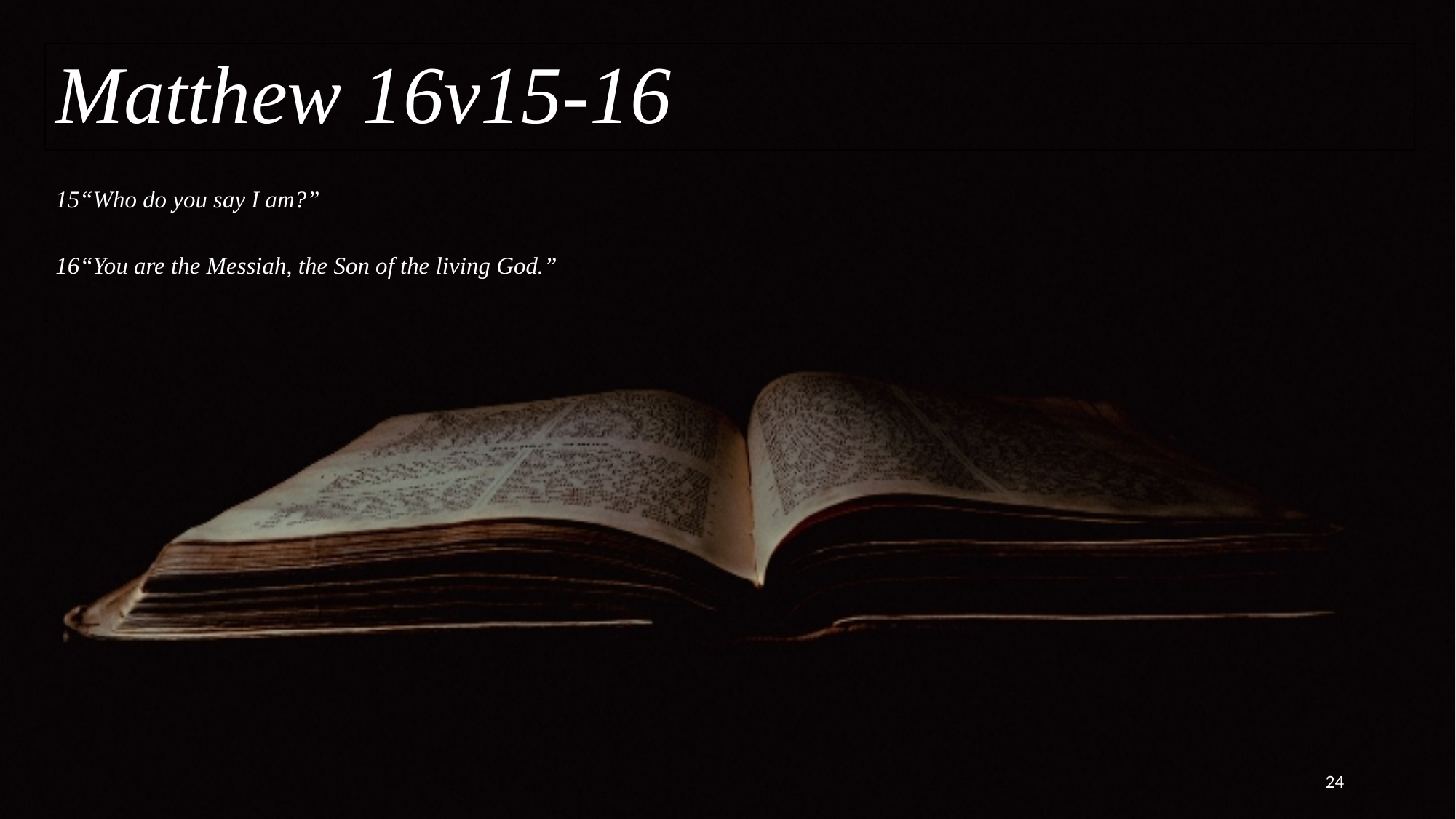

Matthew 16v15-16
# 15“Who do you say I am?” 16“You are the Messiah, the Son of the living God.”
24